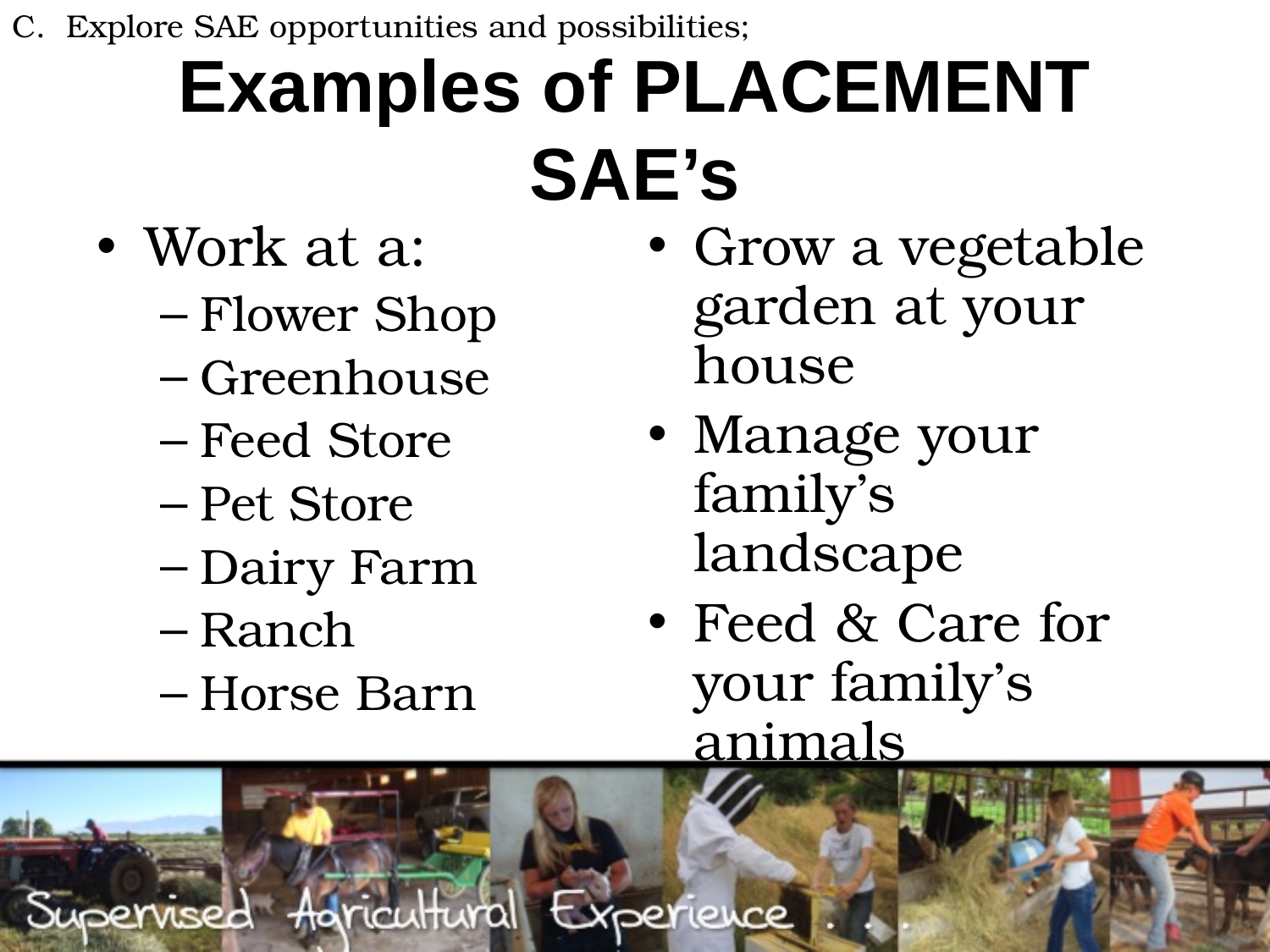

C.  Explore SAE opportunities and possibilities;
# Examples of PLACEMENT SAE’s
Work at a:
Flower Shop
Greenhouse
Feed Store
Pet Store
Dairy Farm
Ranch
Horse Barn
Grow a vegetable garden at your house
Manage your family’s landscape
Feed & Care for your family’s animals